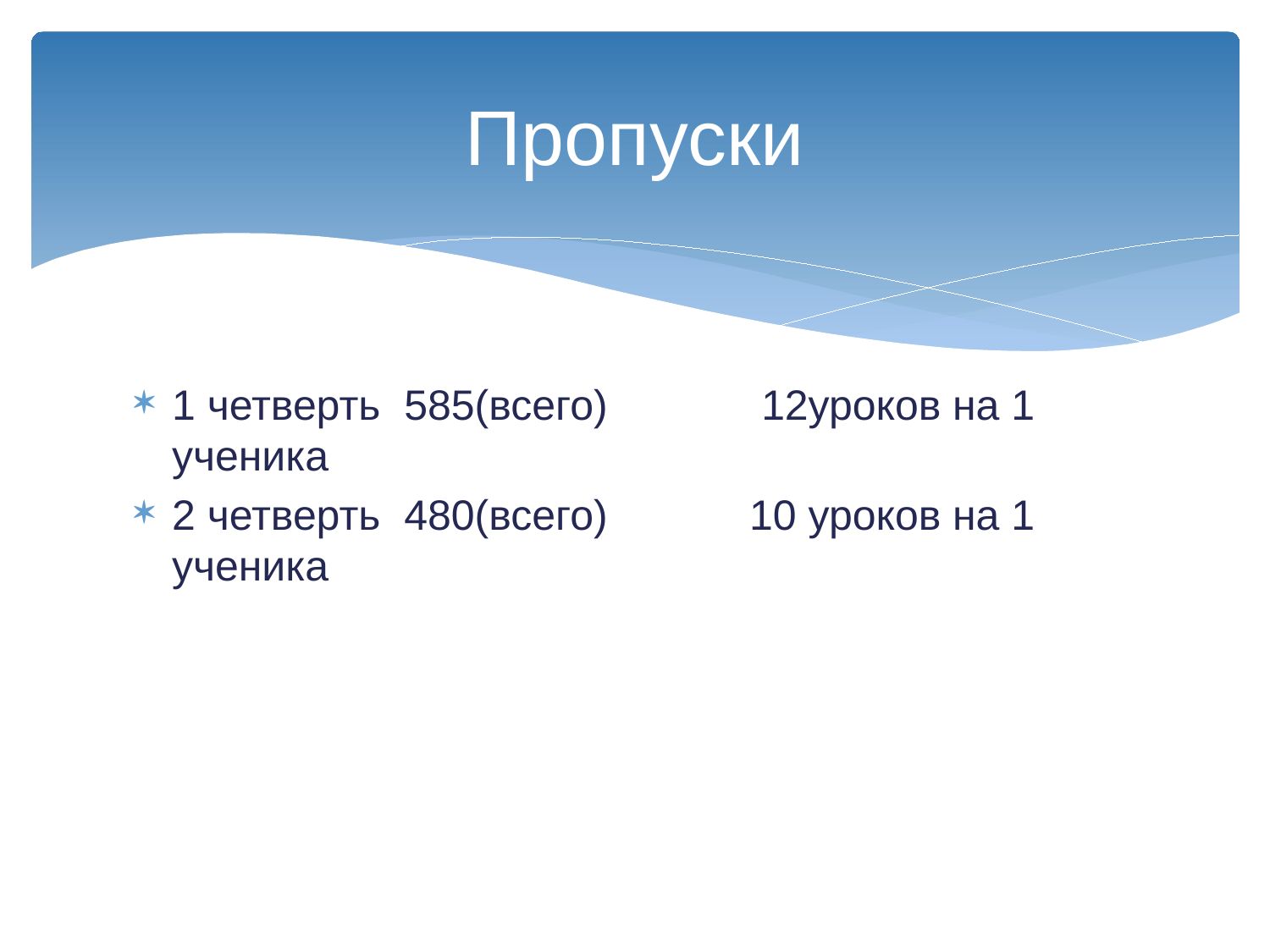

# Пропуски
1 четверть  585(всего)             12уроков на 1 ученика
2 четверть  480(всего)            10 уроков на 1 ученика